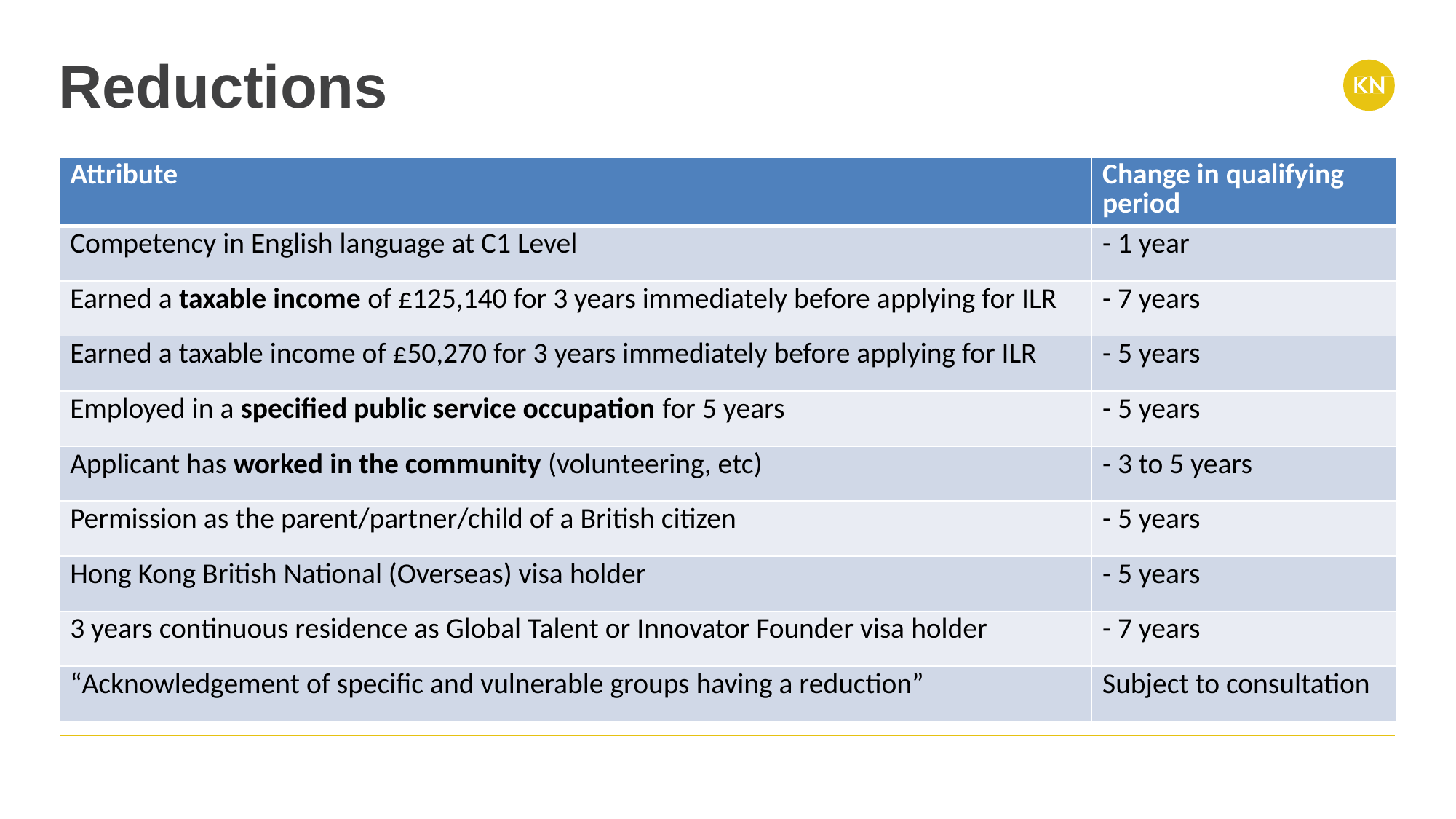

# Reductions
| Attribute | Change in qualifying period |
| --- | --- |
| Competency in English language at C1 Level | - 1 year |
| Earned a taxable income of £125,140 for 3 years immediately before applying for ILR | - 7 years |
| Earned a taxable income of £50,270 for 3 years immediately before applying for ILR | - 5 years |
| Employed in a specified public service occupation for 5 years | - 5 years |
| Applicant has worked in the community (volunteering, etc) | - 3 to 5 years |
| Permission as the parent/partner/child of a British citizen | - 5 years |
| Hong Kong British National (Overseas) visa holder | - 5 years |
| 3 years continuous residence as Global Talent or Innovator Founder visa holder | - 7 years |
| “Acknowledgement of specific and vulnerable groups having a reduction” | Subject to consultation |